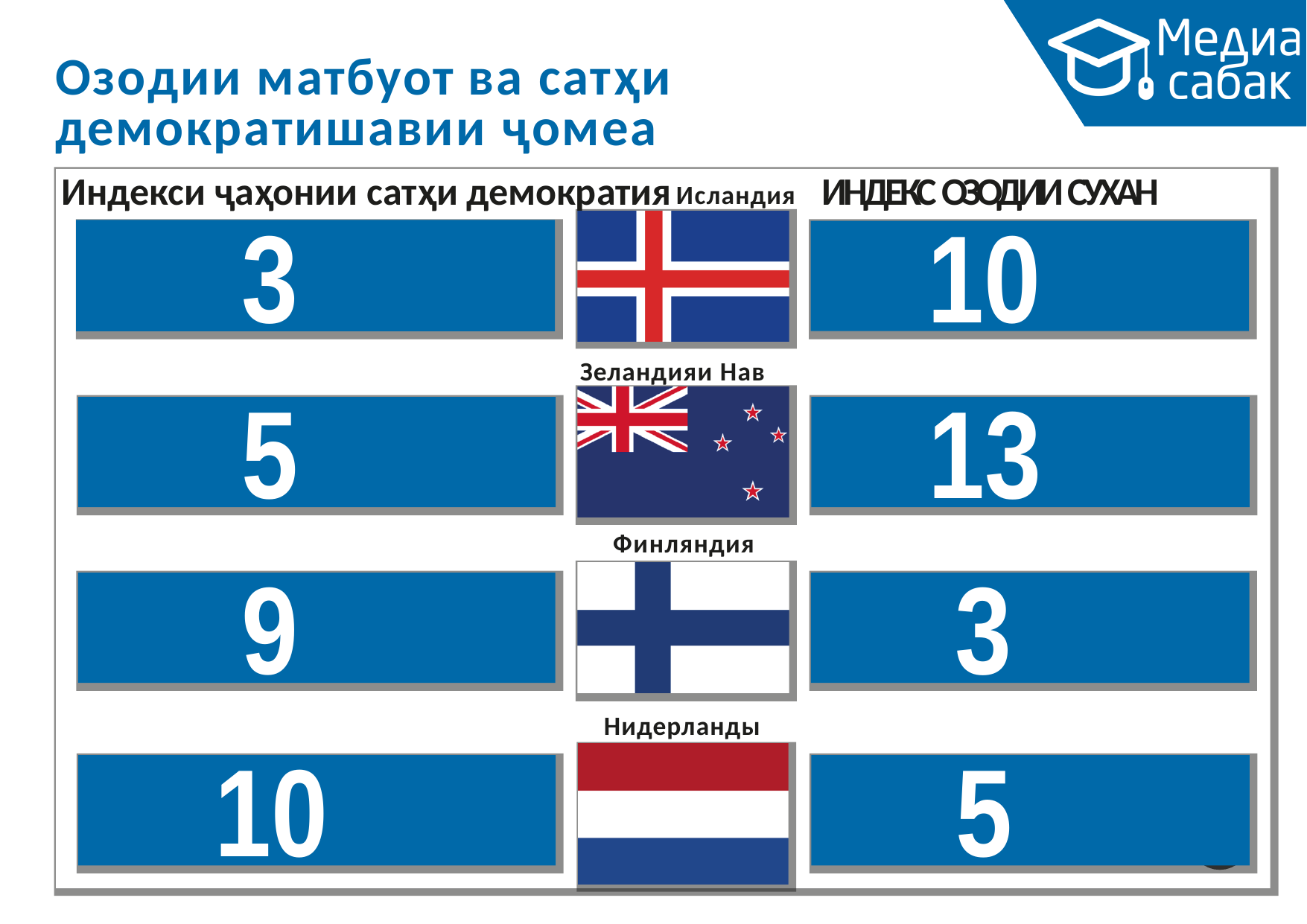

# Озодии матбуот ва сатҳи демократишавии ҷомеа
ИНДЕКС ОЗОДИИ  СУХАН
Индекси ҷаҳонии сатҳи демократия

       Исландия
3
10

Зеландияи Нав
5
13

Финляндия
9
3

Нидерланды
10
5

12